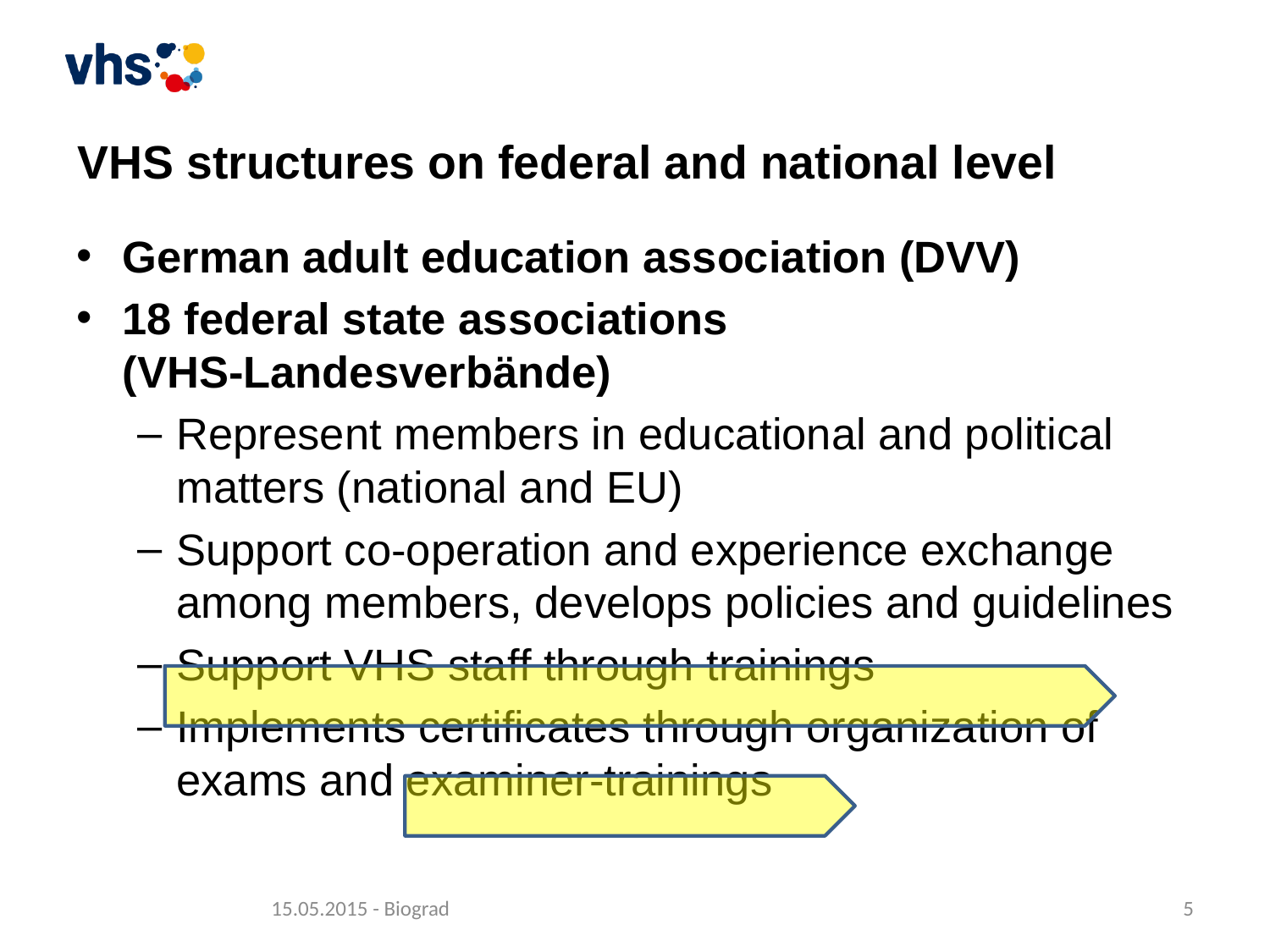

#
VHS structures on federal and national level
German adult education association (DVV)
18 federal state associations
(VHS-Landesverbände)
Represent members in educational and political matters (national and EU)
Support co-operation and experience exchange among members, develops policies and guidelines
Support VHS staff through trainings
Implements certificates through organization of exams and examiner-trainings

15.05.2015 - Biograd
5